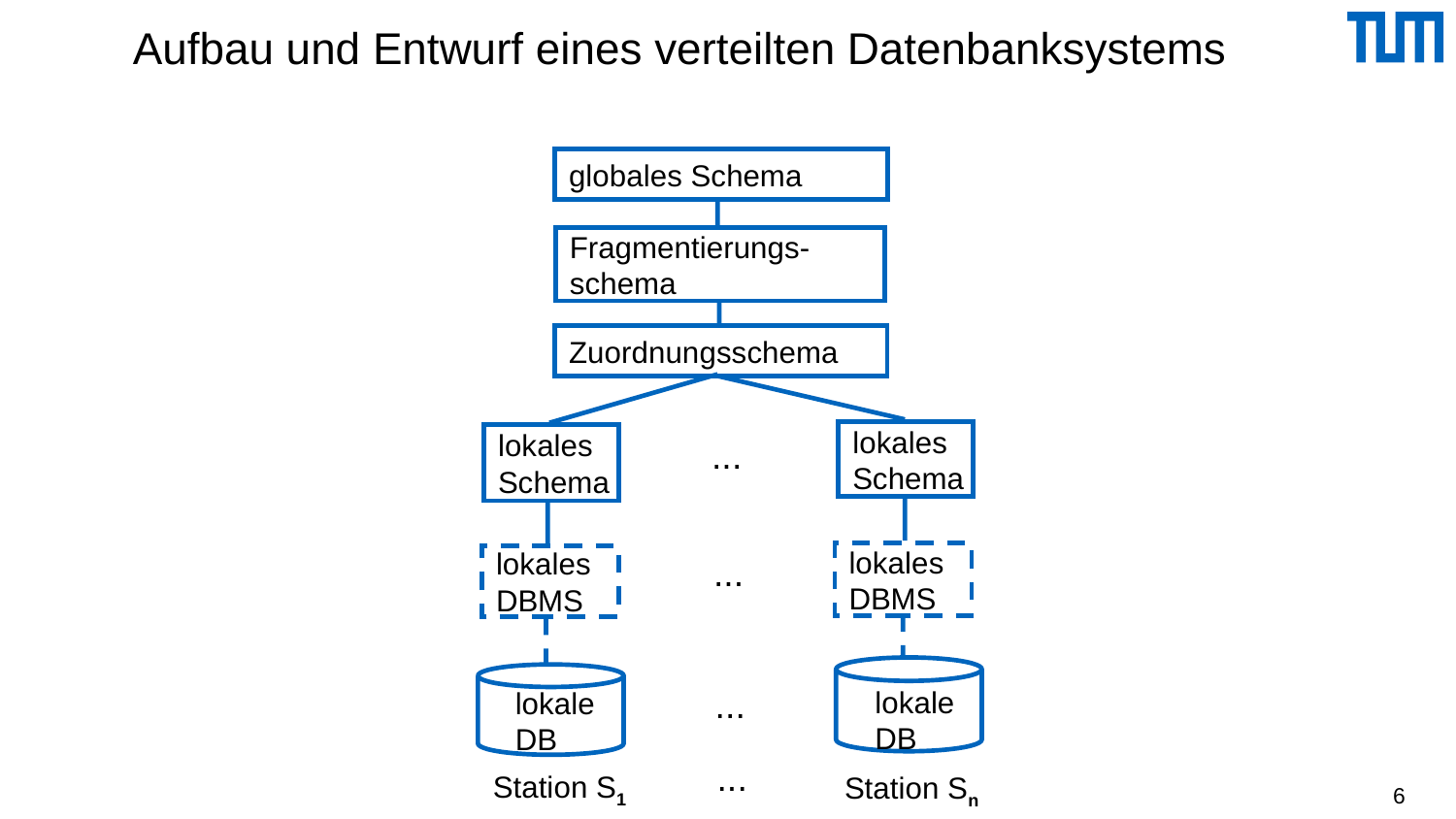

# Aufbau und Entwurf eines verteilten Datenbanksystems
globales Schema

Fragmentierungs-
schema

Zuordnungsschema

lokales
Schema
lokales
Schema
...

lokales
DBMS
...
lokales
DBMS

...
lokale
DB
lokale
DB
...
Station S1
Station Sn
6